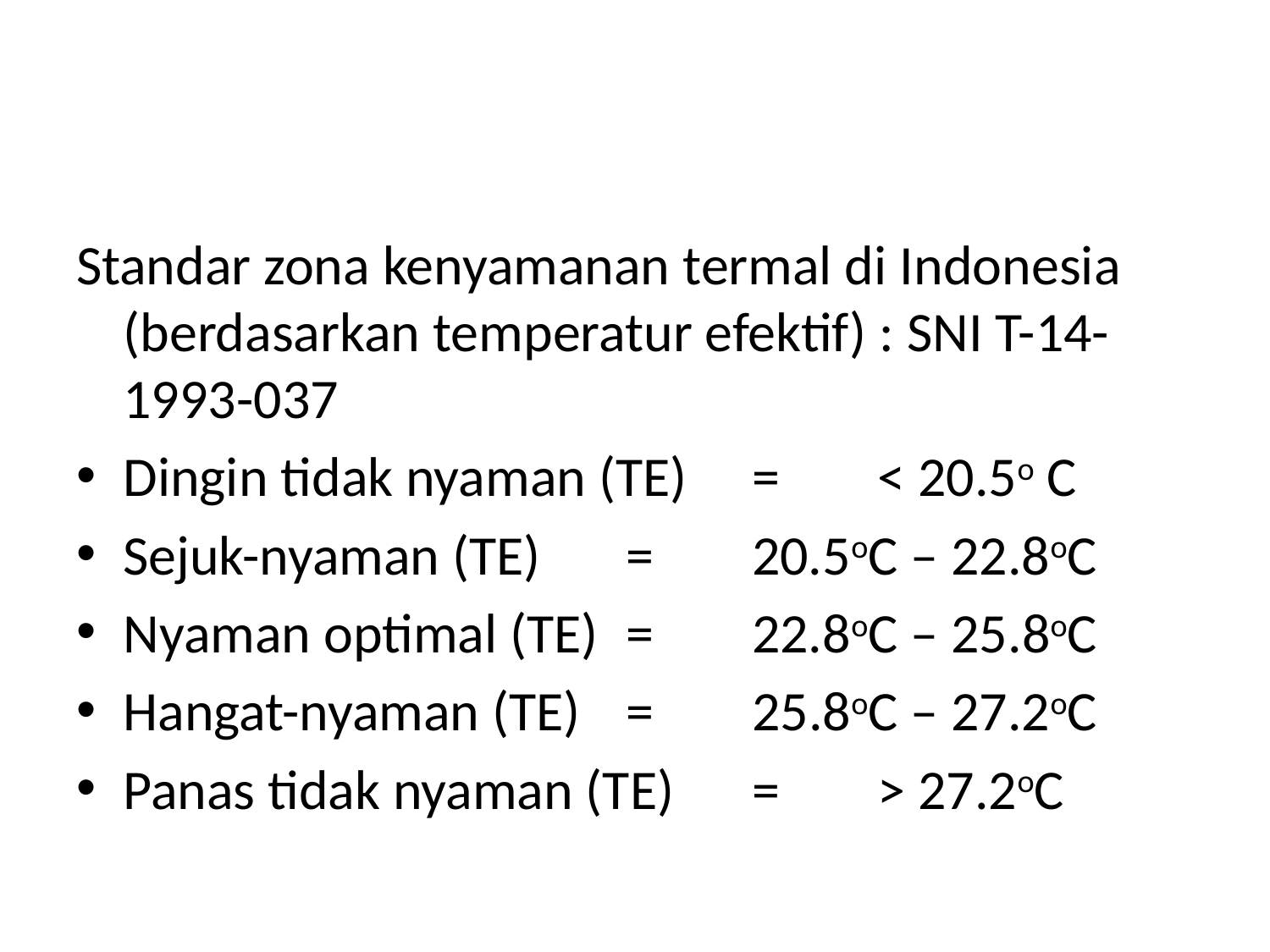

#
Standar zona kenyamanan termal di Indonesia (berdasarkan temperatur efektif) : SNI T-14-1993-037
Dingin tidak nyaman (TE) 	= 	< 20.5o C
Sejuk-nyaman (TE) 		= 	20.5oC – 22.8oC
Nyaman optimal (TE) 	= 	22.8oC – 25.8oC
Hangat-nyaman (TE) 	= 	25.8oC – 27.2oC
Panas tidak nyaman (TE) 	= 	> 27.2oC